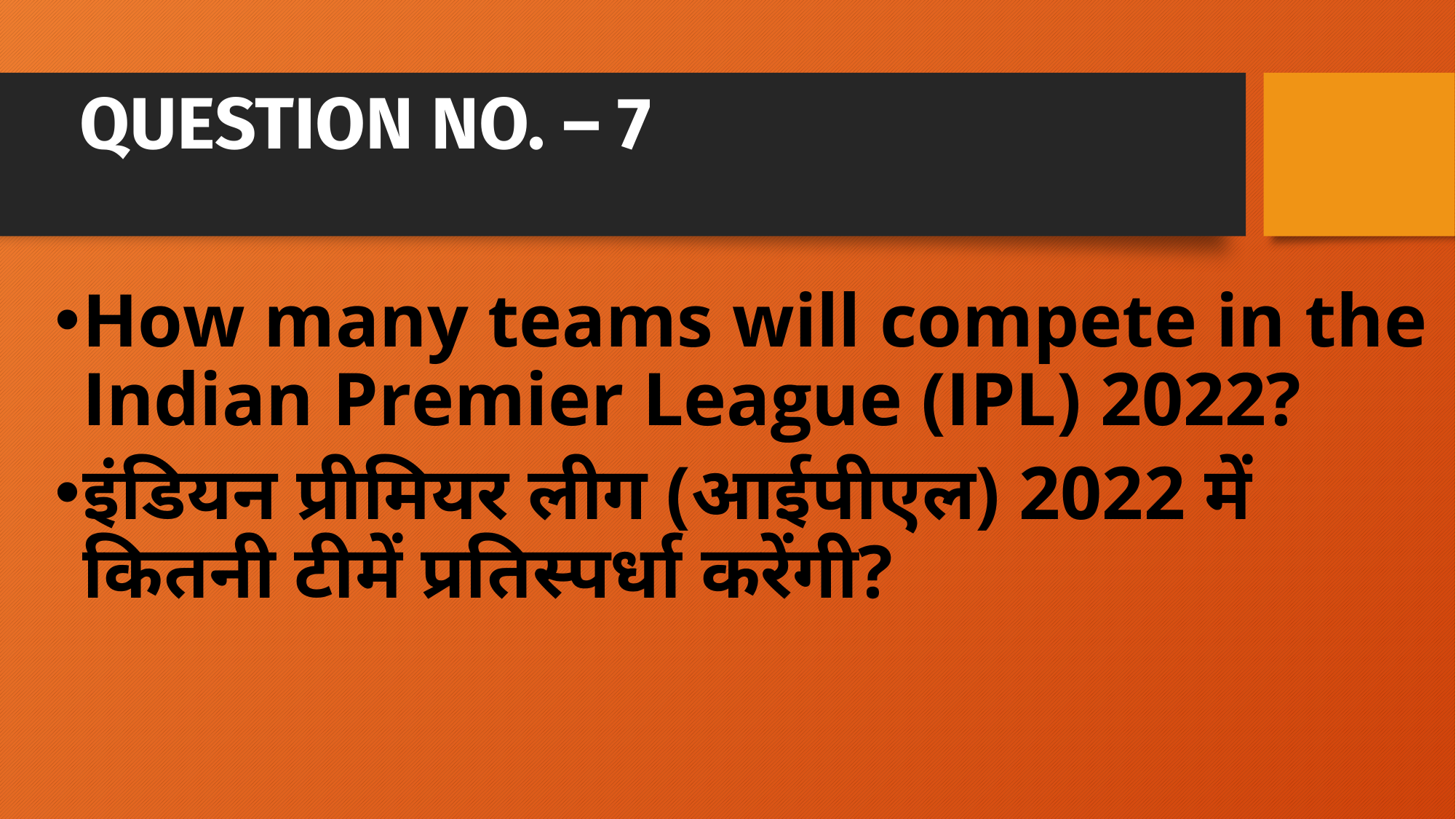

# QUESTION NO. – 7
How many teams will compete in the Indian Premier League (IPL) 2022?
इंडियन प्रीमियर लीग (आईपीएल) 2022 में कितनी टीमें प्रतिस्पर्धा करेंगी?